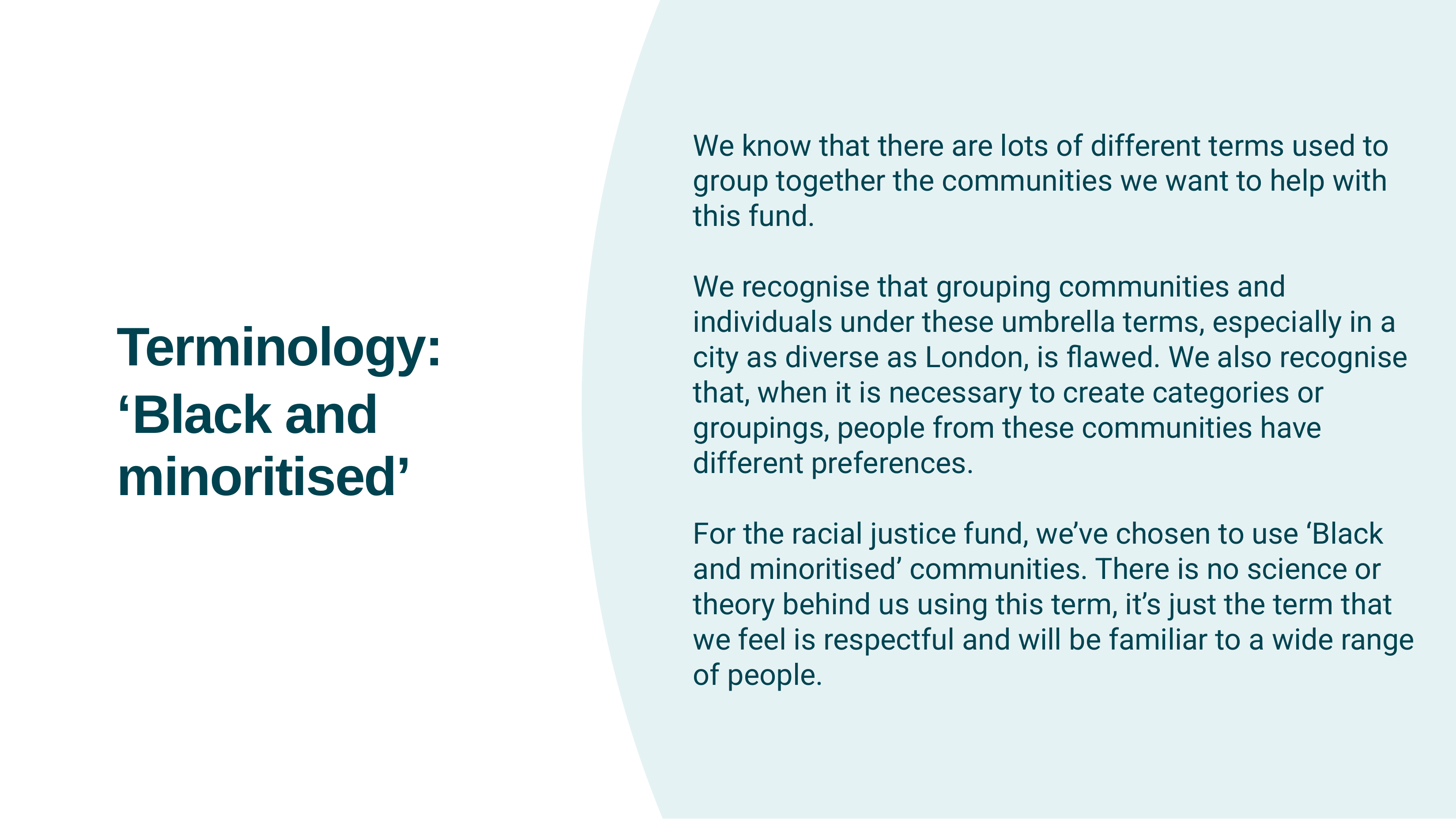

We know that there are lots of different terms used to group together the communities we want to help with this fund.

We recognise that grouping communities and individuals under these umbrella terms, especially in a city as diverse as London, is flawed. We also recognise that, when it is necessary to create categories or groupings, people from these communities have different preferences.

For the racial justice fund, we’ve chosen to use ‘Black and minoritised’ communities. There is no science or theory behind us using this term, it’s just the term that we feel is respectful and will be familiar to a wide range of people.

Terminology:
‘Black and minoritised’